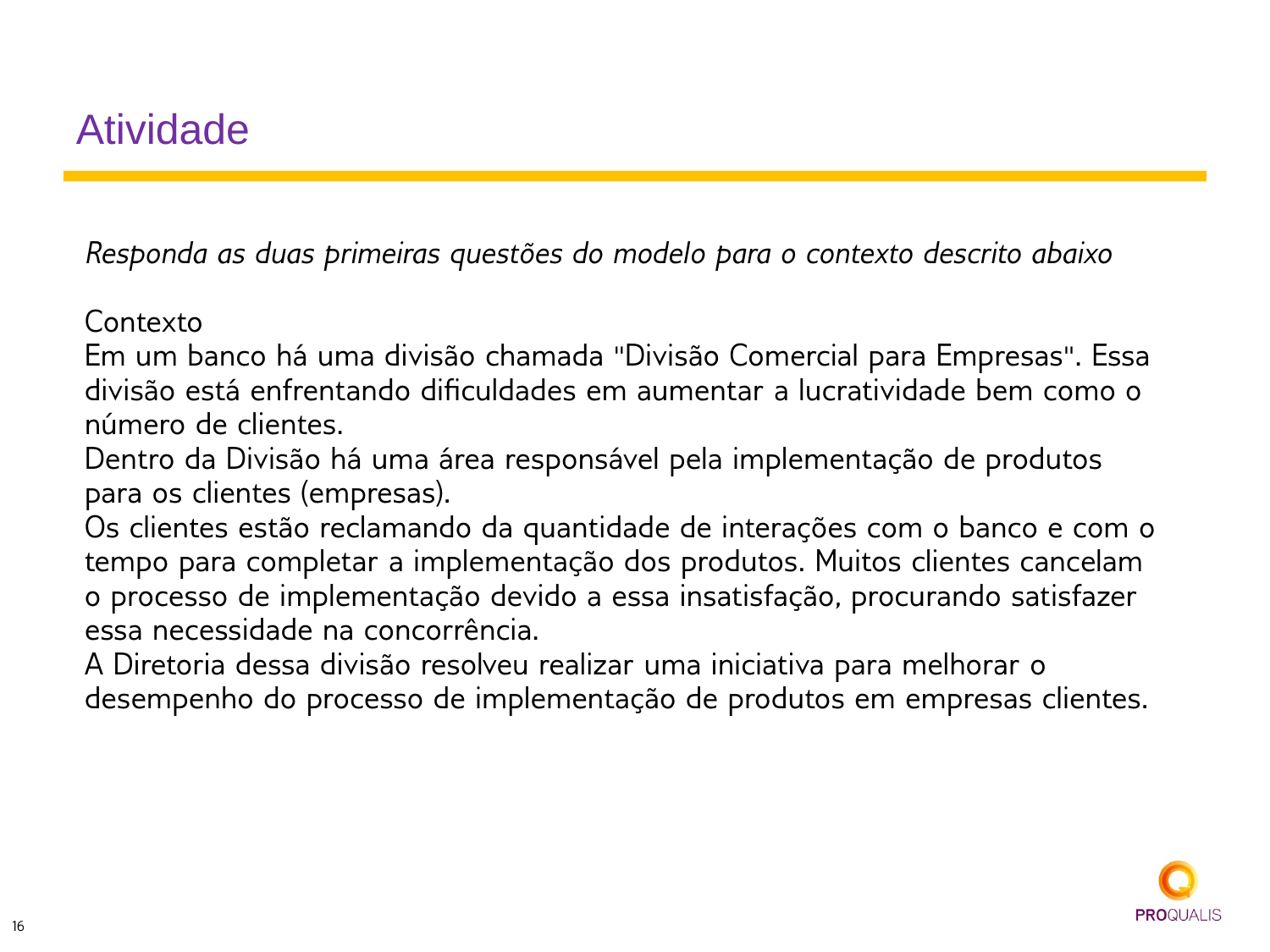

# Atividade
Responda as duas primeiras questões do modelo para o contexto descrito abaixo

Contexto
Em um banco há uma divisão chamada "Divisão Comercial para Empresas". Essa divisão está enfrentando dificuldades em aumentar a lucratividade bem como o número de clientes.
Dentro da Divisão há uma área responsável pela implementação de produtos para os clientes (empresas).
Os clientes estão reclamando da quantidade de interações com o banco e com o tempo para completar a implementação dos produtos. Muitos clientes cancelam o processo de implementação devido a essa insatisfação, procurando satisfazer essa necessidade na concorrência.
A Diretoria dessa divisão resolveu realizar uma iniciativa para melhorar o desempenho do processo de implementação de produtos em empresas clientes.